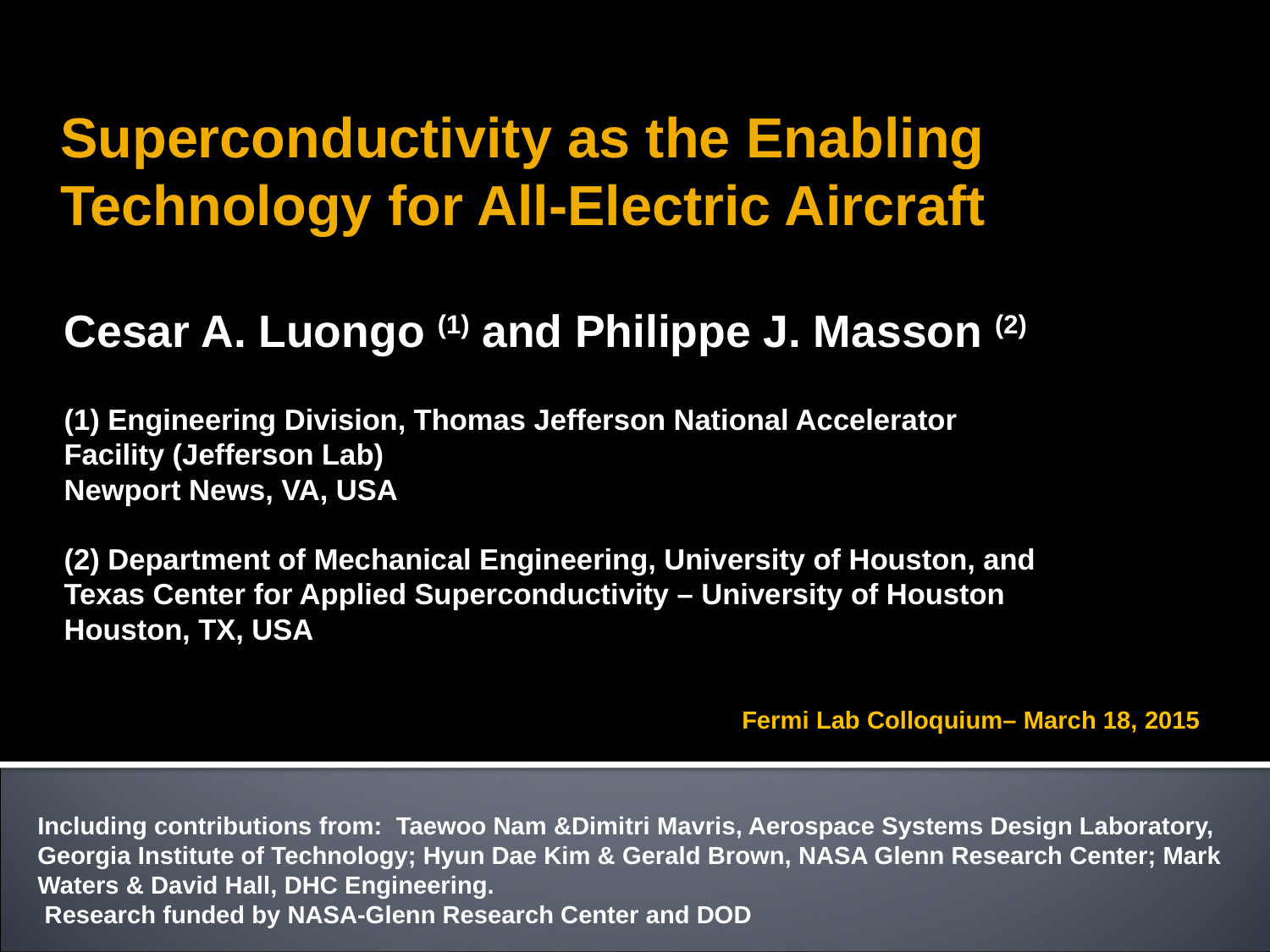

Superconductivity as the Enabling Technology for All-Electric Aircraft
Cesar A. Luongo (1) and Philippe J. Masson (2)

(1) Engineering Division, Thomas Jefferson National Accelerator Facility (Jefferson Lab)
Newport News, VA, USA

(2) Department of Mechanical Engineering, University of Houston, and
Texas Center for Applied Superconductivity – University of Houston
Houston, TX, USA
Fermi Lab Colloquium– March 18, 2015
Including contributions from:  Taewoo Nam &Dimitri Mavris, Aerospace Systems Design Laboratory, Georgia Institute of Technology; Hyun Dae Kim & Gerald Brown, NASA Glenn Research Center; Mark Waters & David Hall, DHC Engineering.
 Research funded by NASA-Glenn Research Center and DOD